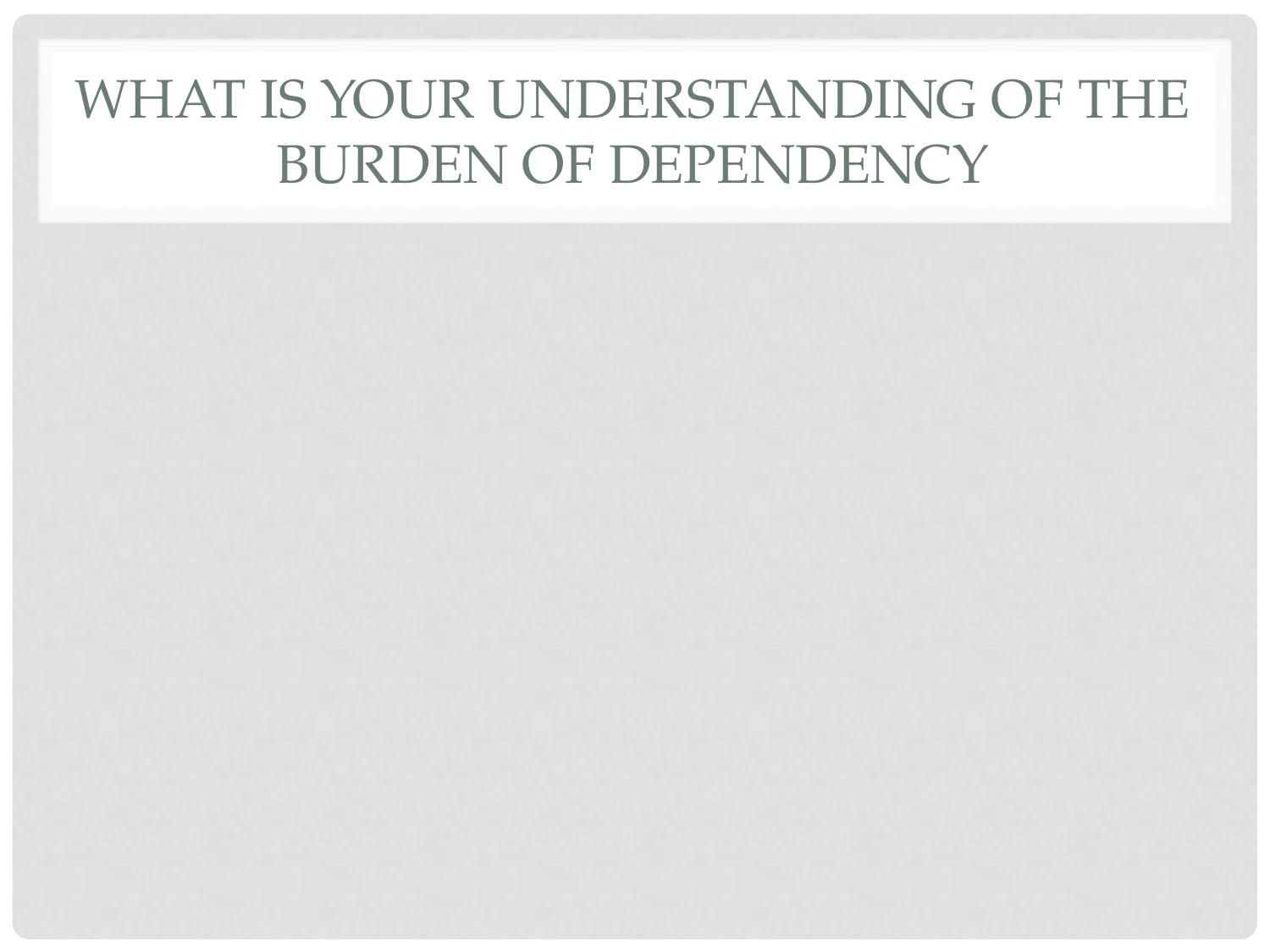

# What is your understanding of the burden of dependency